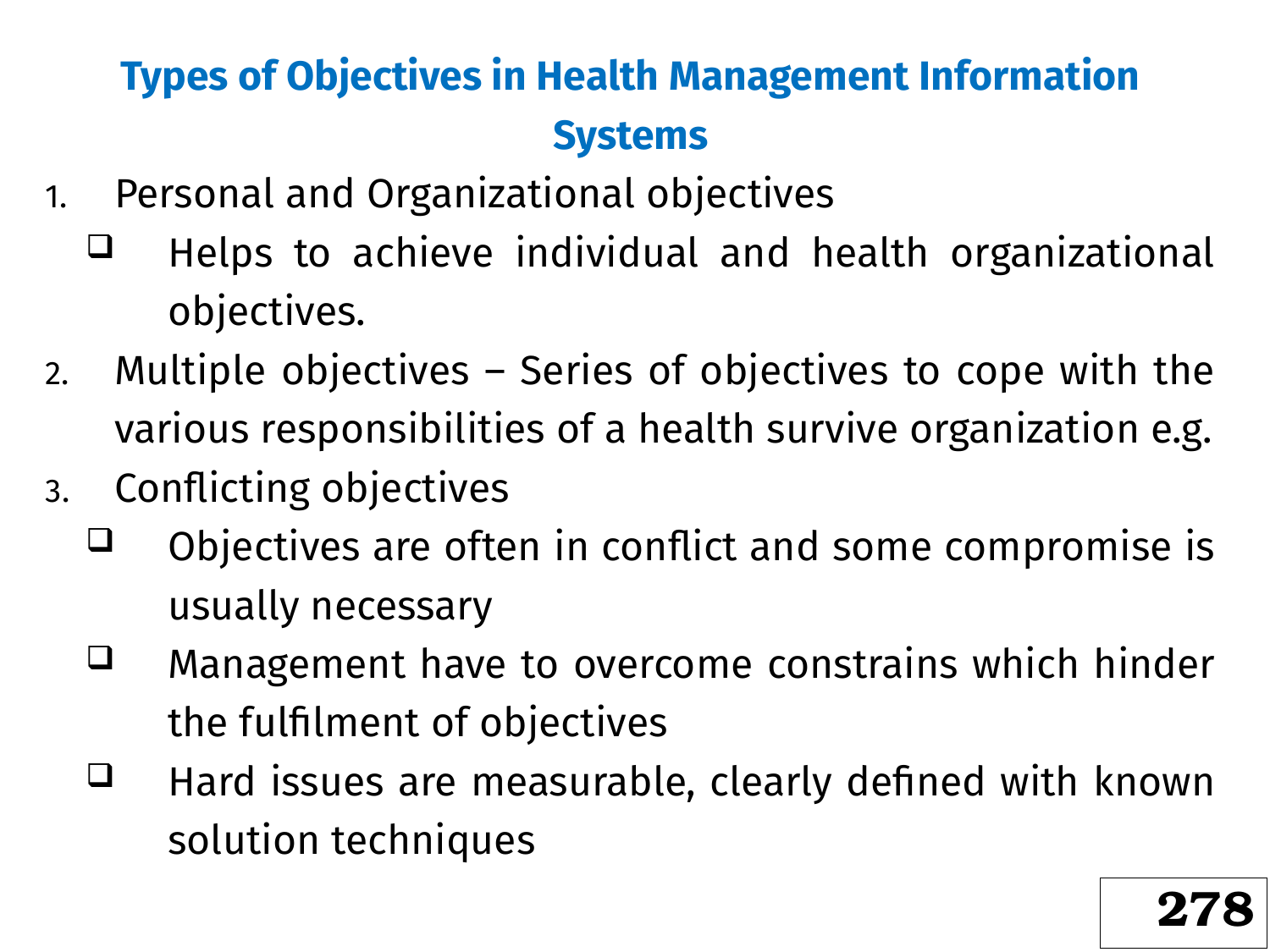

Types of Objectives in Health Management Information Systems
Personal and Organizational objectives
Helps to achieve individual and health organizational objectives.
Multiple objectives – Series of objectives to cope with the various responsibilities of a health survive organization e.g.
Conflicting objectives
Objectives are often in conflict and some compromise is usually necessary
Management have to overcome constrains which hinder the fulfilment of objectives
Hard issues are measurable, clearly defined with known solution techniques

278